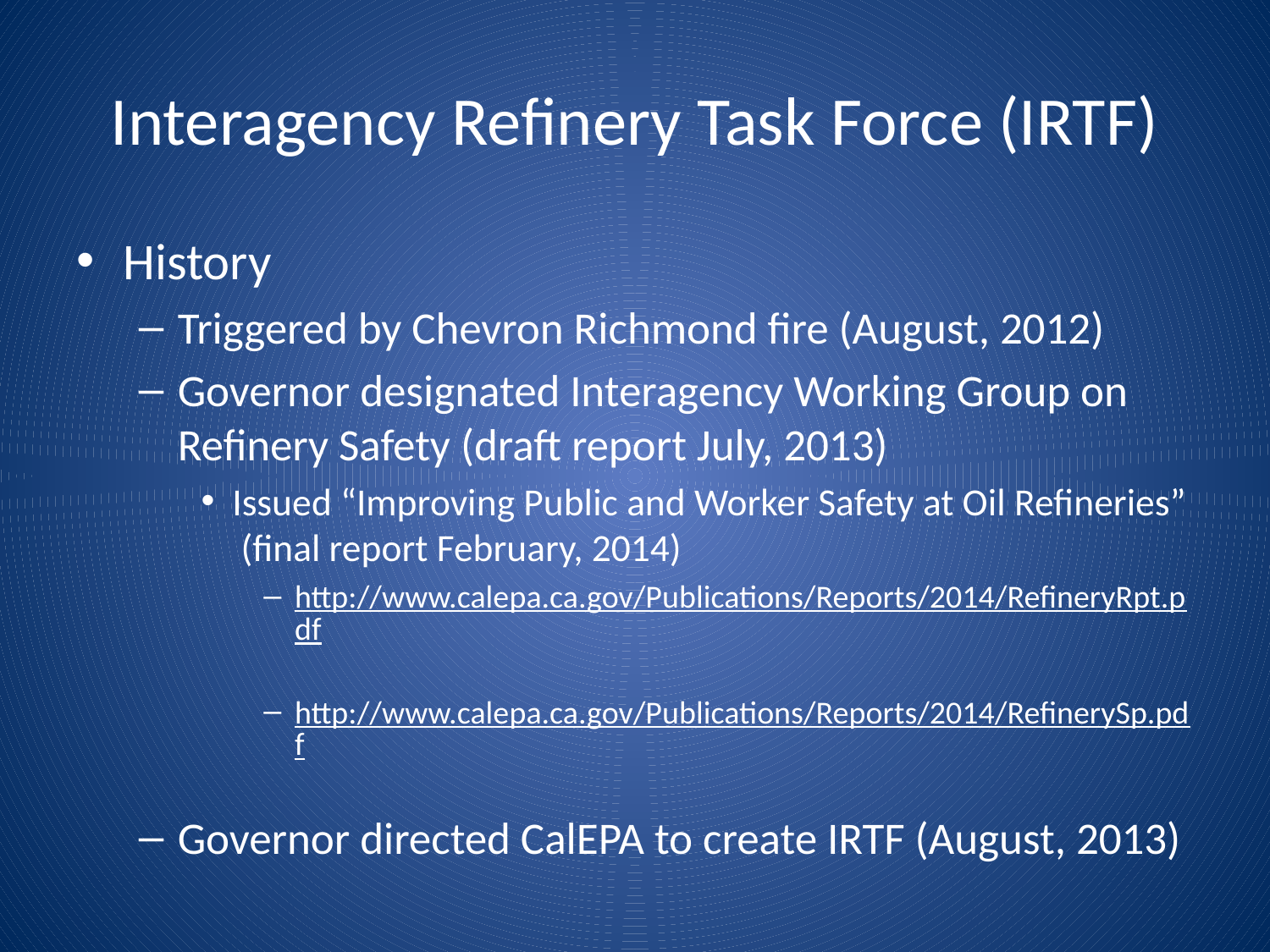

# Interagency Refinery Task Force (IRTF)
History
Triggered by Chevron Richmond fire (August, 2012)
Governor designated Interagency Working Group on Refinery Safety (draft report July, 2013)
Issued “Improving Public and Worker Safety at Oil Refineries”  (final report February, 2014)
http://www.calepa.ca.gov/Publications/Reports/2014/RefineryRpt.pdf
http://www.calepa.ca.gov/Publications/Reports/2014/RefinerySp.pdf
Governor directed CalEPA to create IRTF (August, 2013)